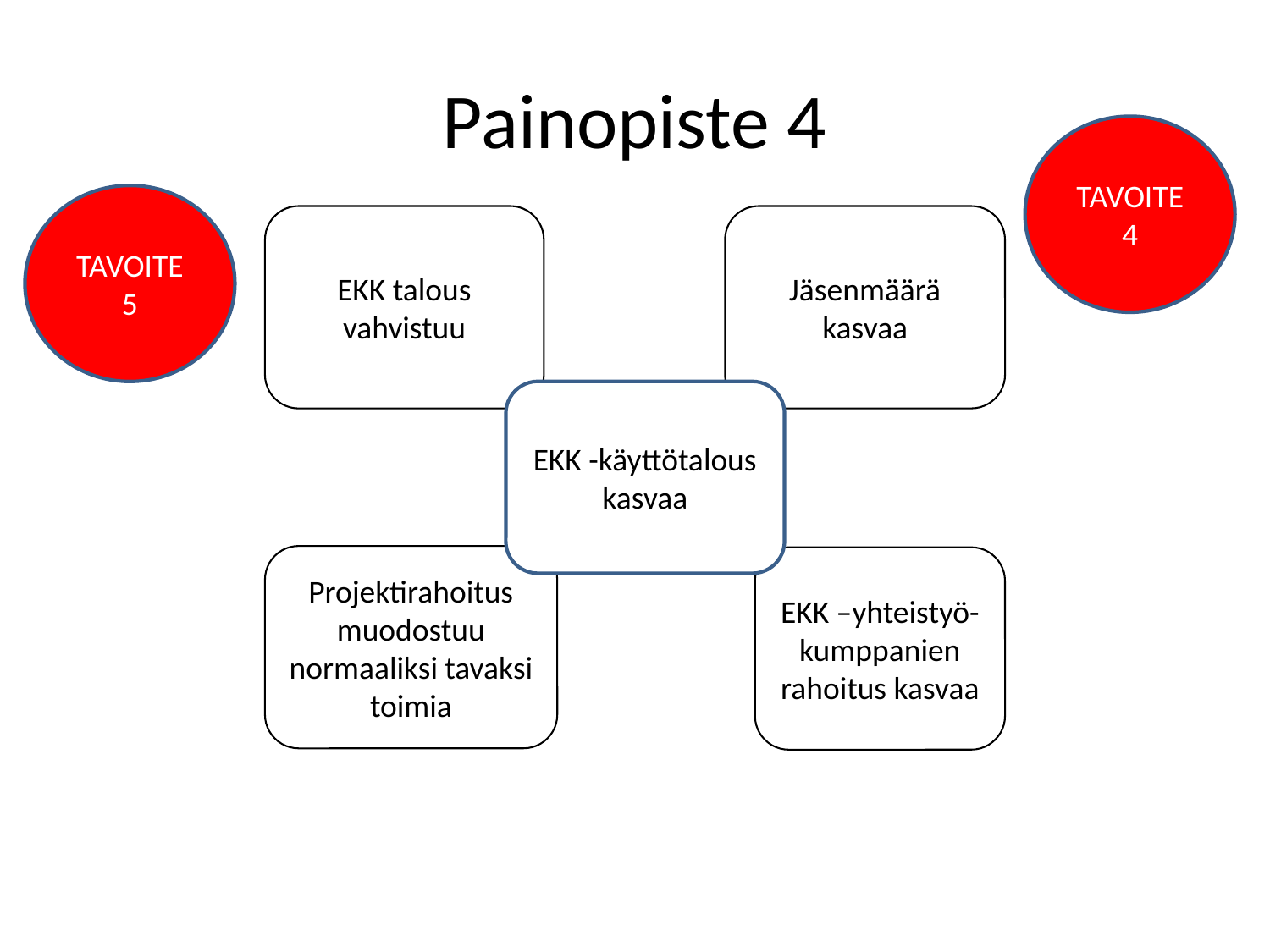

# Painopiste 4
TAVOITE 4
TAVOITE 5
EKK talous vahvistuu
Jäsenmäärä kasvaa
EKK -käyttötalous kasvaa
Projektirahoitus muodostuu normaaliksi tavaksi toimia
EKK –yhteistyö-kumppanien rahoitus kasvaa